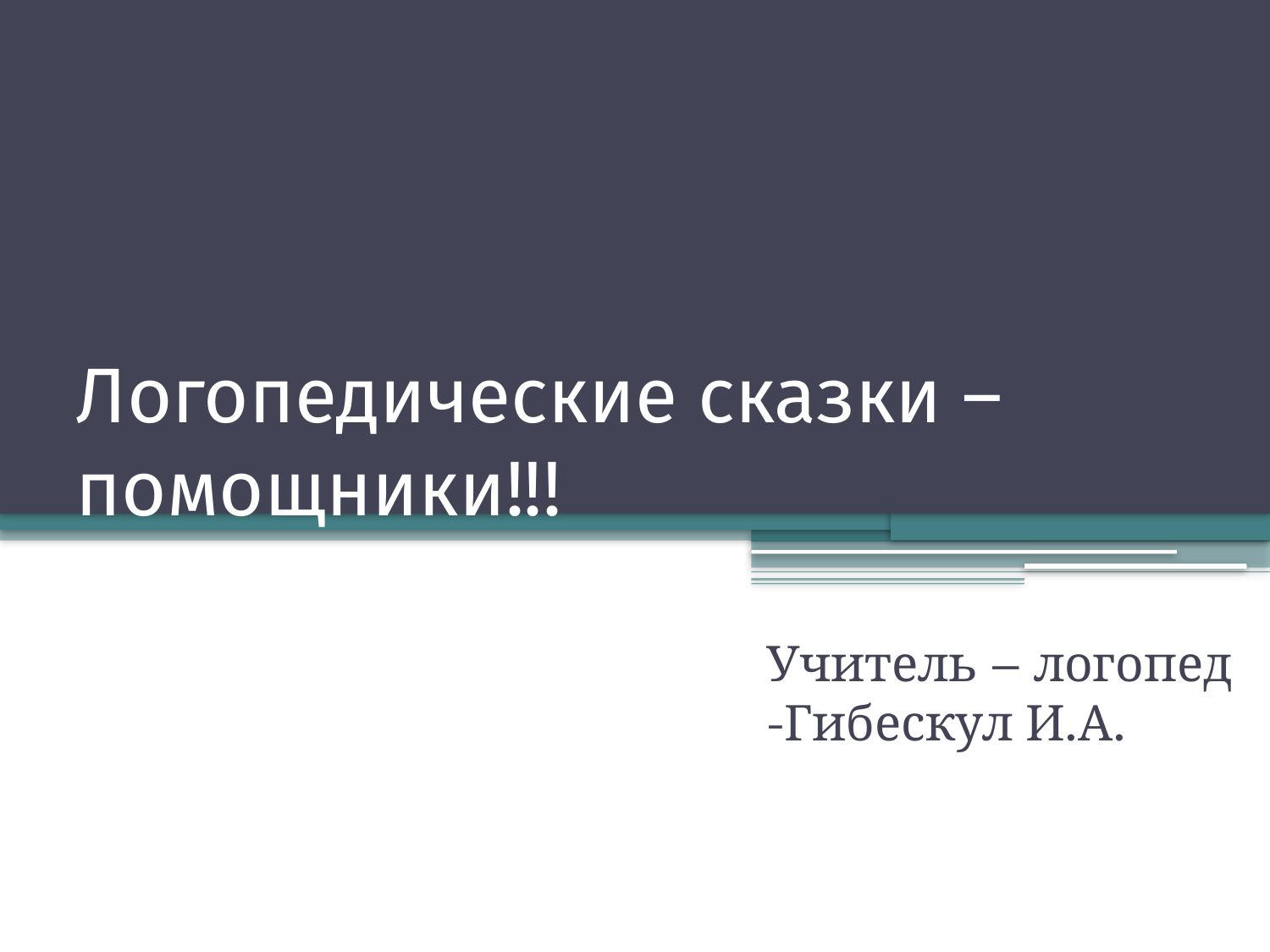

# Логопедические сказки – помощники!!!
Учитель – логопед -Гибескул И.А.